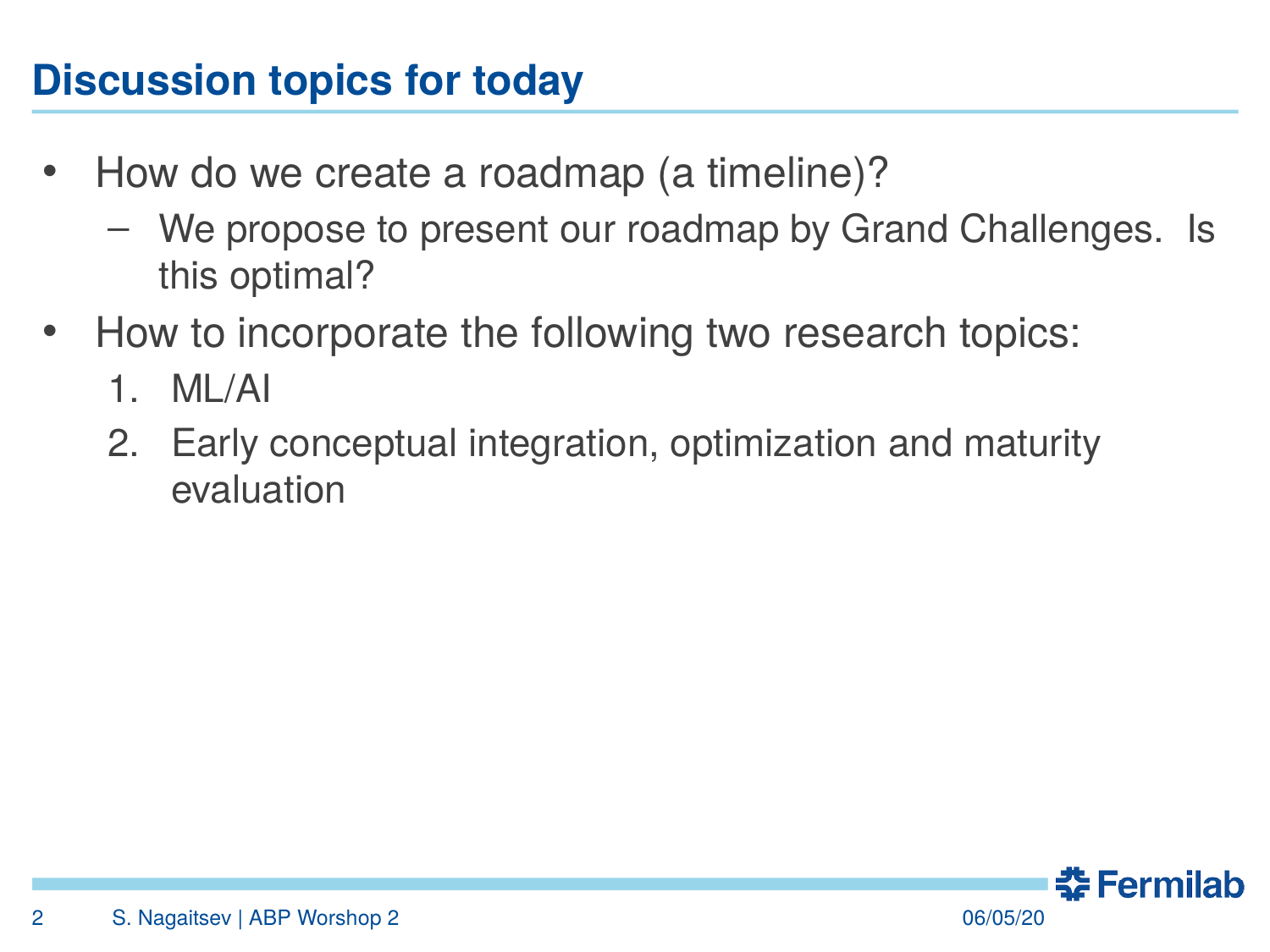

# Discussion topics for today
How do we create a roadmap (a timeline)?
We propose to present our roadmap by Grand Challenges.  Is this optimal?
How to incorporate the following two research topics:
ML/AI
Early conceptual integration, optimization and maturity evaluation

2
S. Nagaitsev | ABP Worshop 2
06/05/20